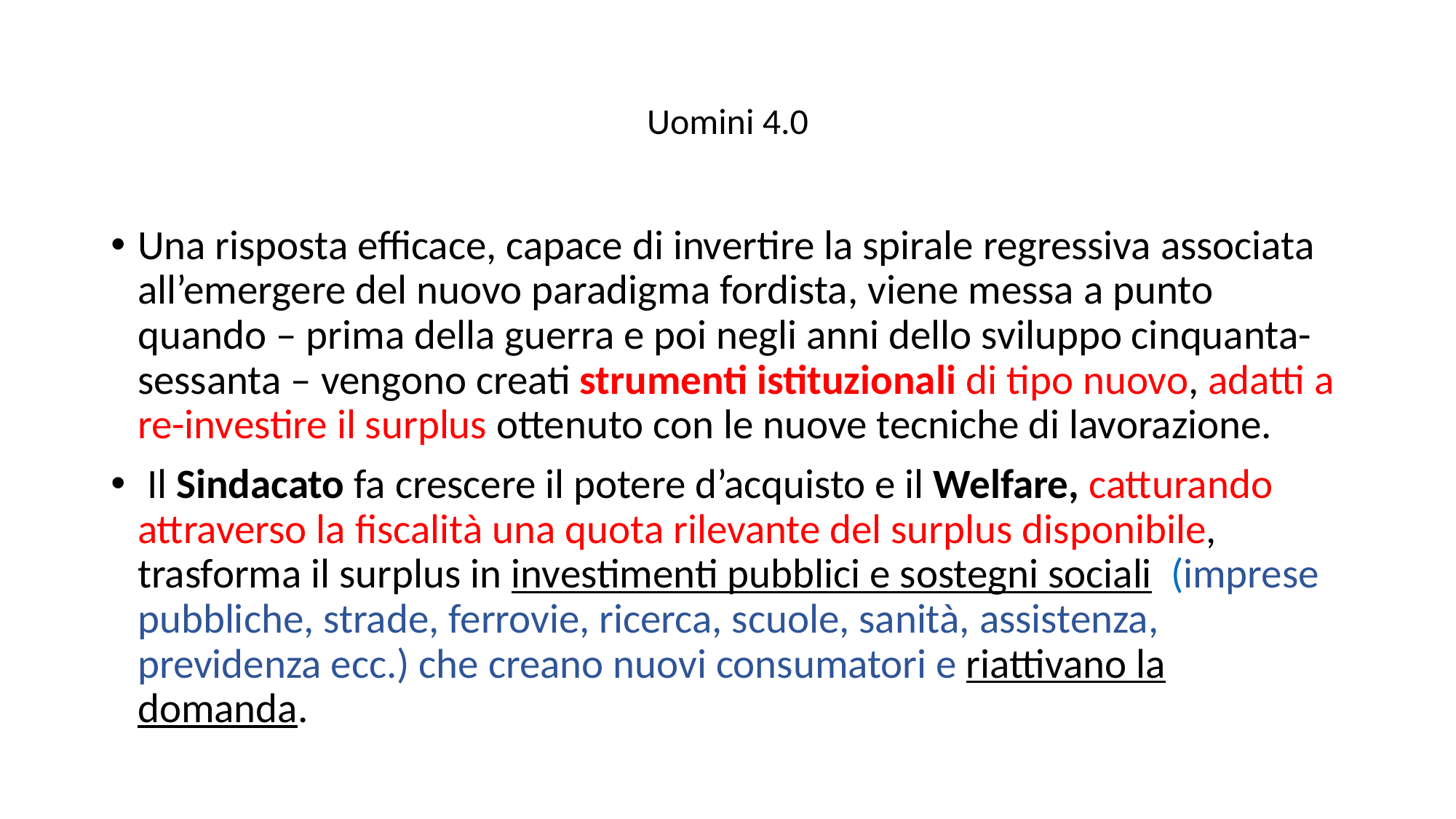

# Uomini 4.0
Una risposta efficace, capace di invertire la spirale regressiva associata all’emergere del nuovo paradigma fordista, viene messa a punto quando – prima della guerra e poi negli anni dello sviluppo cinquanta-sessanta – vengono creati strumenti istituzionali di tipo nuovo, adatti a re-investire il surplus ottenuto con le nuove tecniche di lavorazione.
 Il Sindacato fa crescere il potere d’acquisto e il Welfare, catturando attraverso la fiscalità una quota rilevante del surplus disponibile, trasforma il surplus in investimenti pubblici e sostegni sociali  (imprese pubbliche, strade, ferrovie, ricerca, scuole, sanità, assistenza, previdenza ecc.) che creano nuovi consumatori e riattivano la domanda.